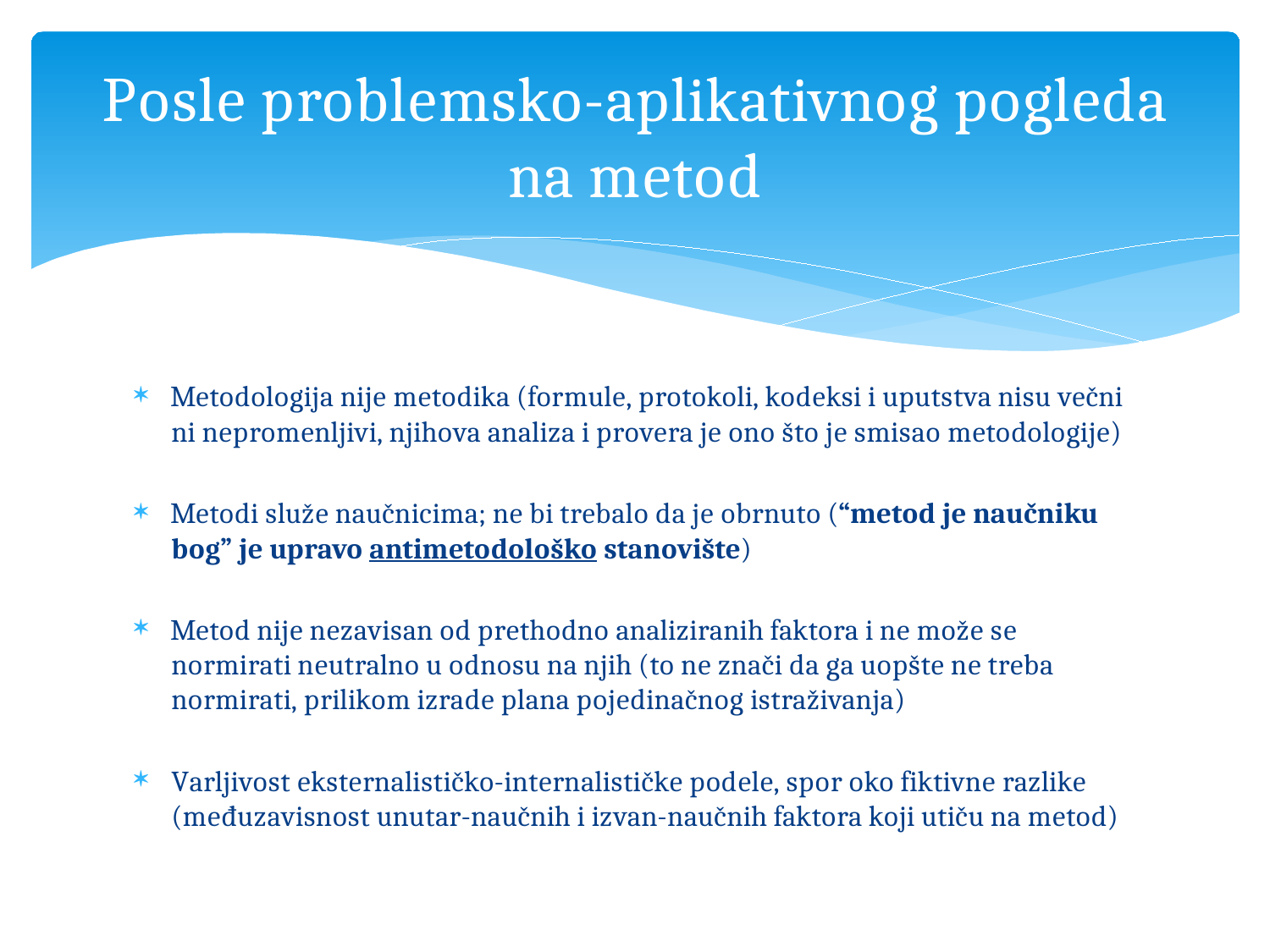

# Posle problemsko-aplikativnog pogleda na metod
Metodologija nije metodika (formule, protokoli, kodeksi i uputstva nisu večni ni nepromenljivi, njihova analiza i provera je ono što je smisao metodologije)

Metodi služe naučnicima; ne bi trebalo da je obrnuto (“metod je naučniku bog” je upravo antimetodološko stanovište)

Metod nije nezavisan od prethodno analiziranih faktora i ne može se normirati neutralno u odnosu na njih (to ne znači da ga uopšte ne treba normirati, prilikom izrade plana pojedinačnog istraživanja)

Varljivost eksternalističko-internalističke podele, spor oko fiktivne razlike (međuzavisnost unutar-naučnih i izvan-naučnih faktora koji utiču na metod)